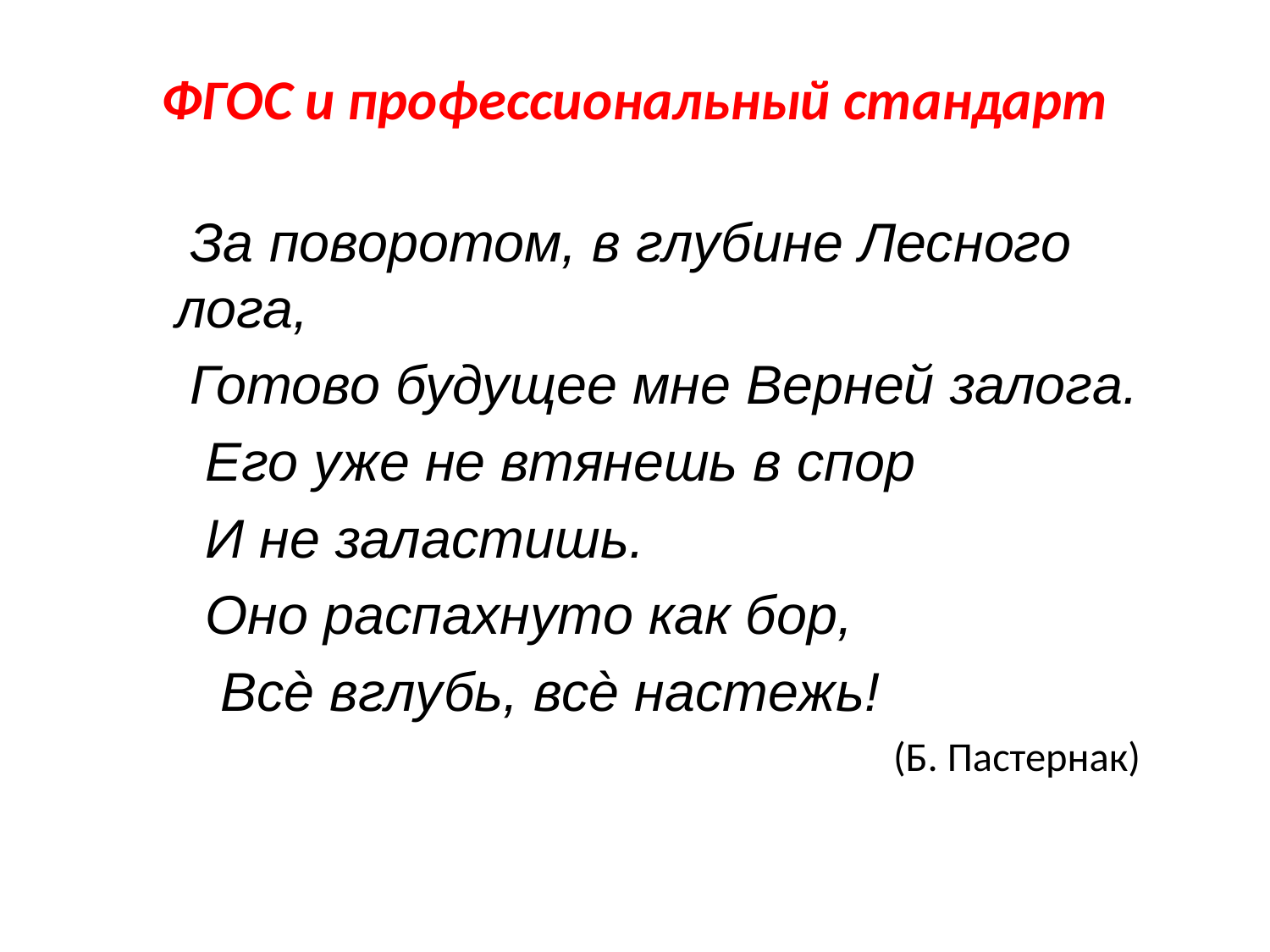

# ФГОС и профессиональный стандарт
    За поворотом, в глубине Лесного лога,
    Готово будущее мне Верней залога.
     Его уже не втянешь в спор
     И не заластишь.
     Оно распахнуто как бор,
      Всѐ вглубь, всѐ настежь!
(Б. Пастернак)